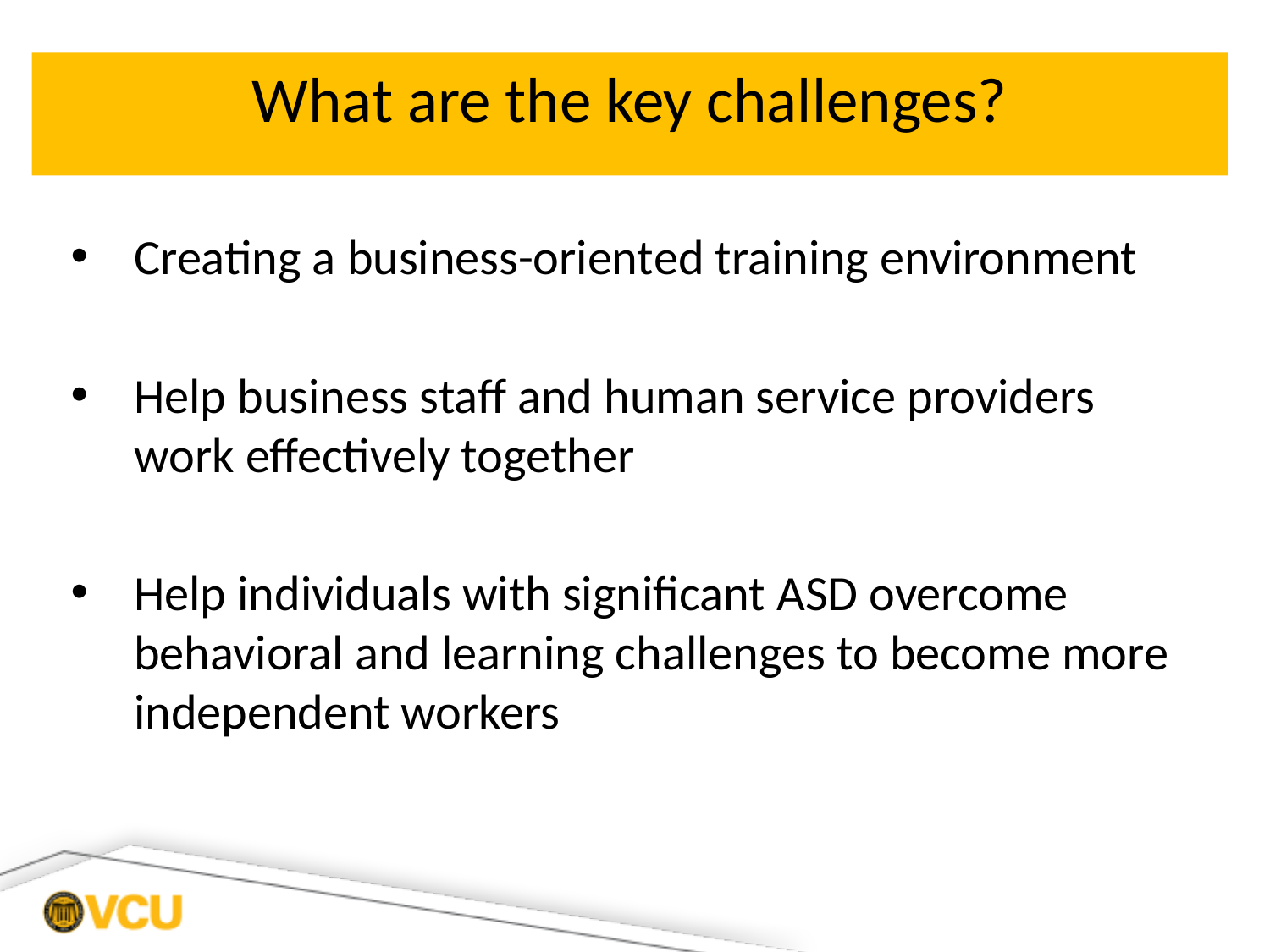

# What are the key challenges?
Creating a business-oriented training environment

Help business staff and human service providers work effectively together

Help individuals with significant ASD overcome behavioral and learning challenges to become more independent workers